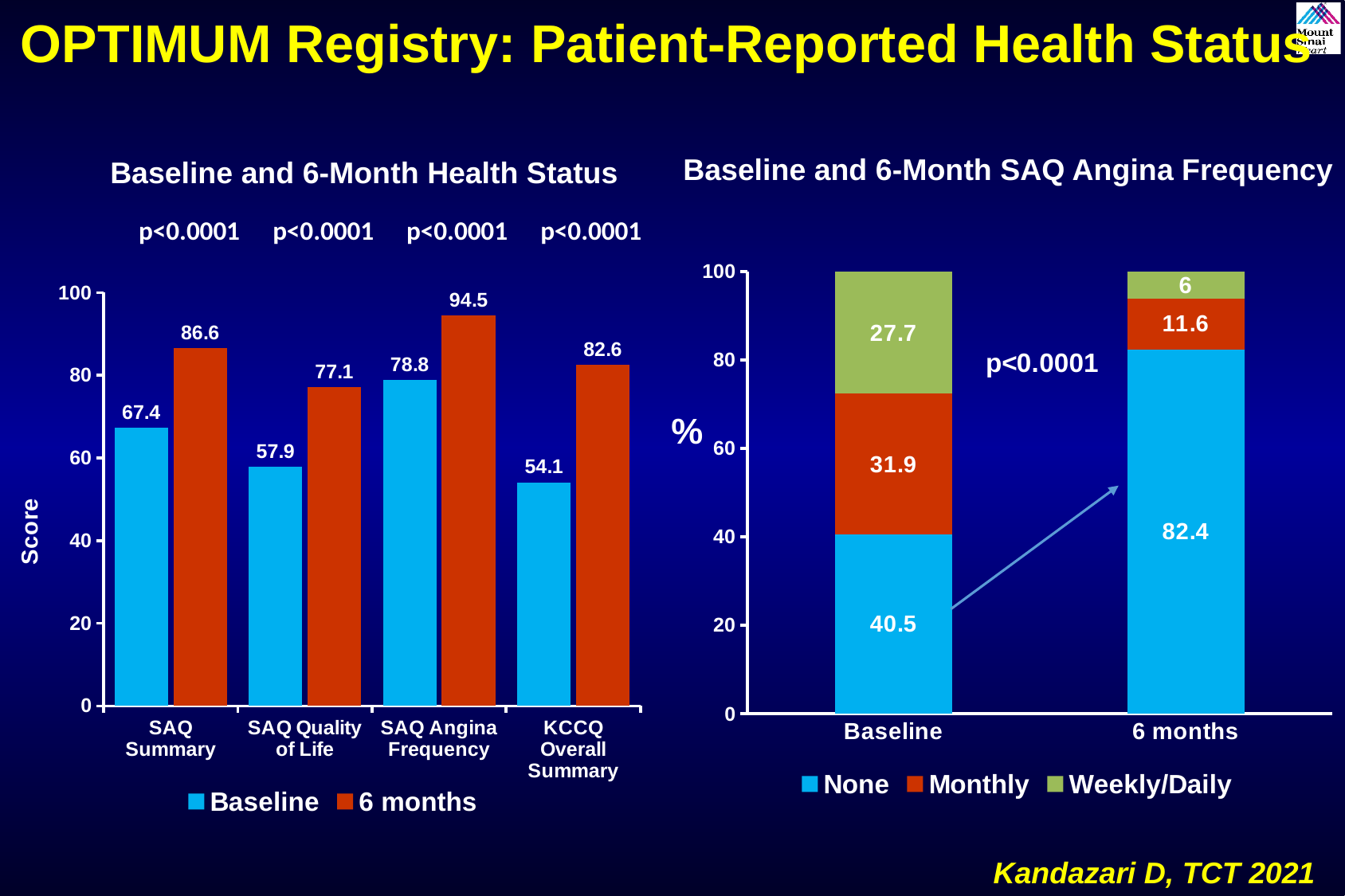

OPTIMUM Registry: Patient-Reported Health Status
Baseline and 6-Month SAQ Angina Frequency

### Chart

| Category | None | Monthly | Weekly/Daily |
|---|---|---|---|
| Baseline | 40.5 | 31.9 | 27.7 |
| 6 months | 82.4 | 11.6 | 6.0 |
Baseline and 6-Month Health Status

### Chart

| Category | Baseline | 6 months |
|---|---|---|
| SAQ Summary | 67.4 | 86.6 |
| SAQ Quality of Life | 57.9 | 77.1 |
| SAQ Angina Frequency | 78.8 | 94.5 |
| KCCQ Overall Summary | 54.1 | 82.6 |
 p<0.0001
 p<0.0001
 p<0.0001
 p<0.0001
%
Kandazari D, TCT 2021